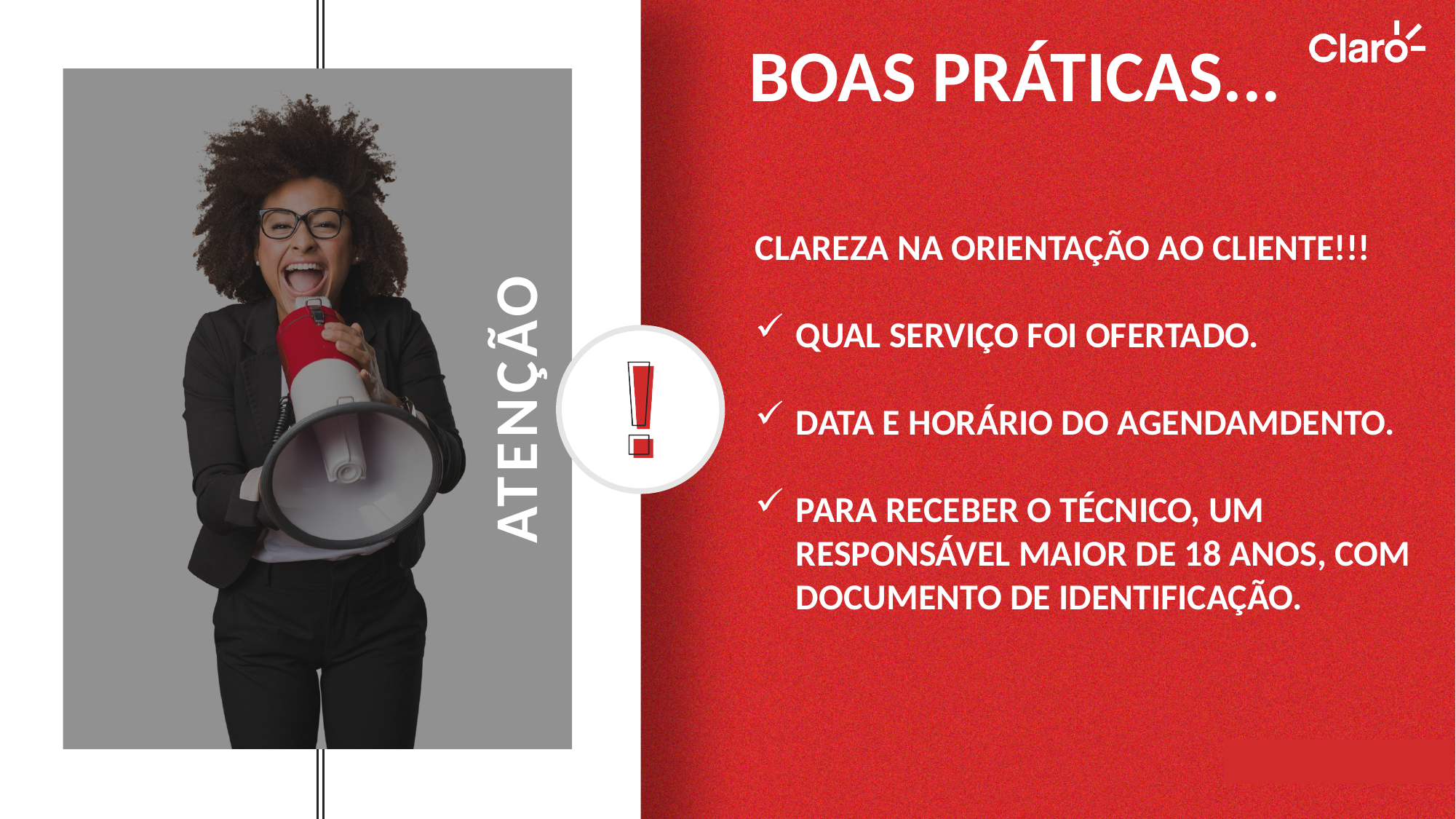

BOAS PRÁTICAS...
CLAREZA NA ORIENTAÇÃO AO CLIENTE!!!

QUAL SERVIÇO FOI OFERTADO.

DATA E HORÁRIO DO AGENDAMDENTO.

PARA RECEBER O TÉCNICO, UM RESPONSÁVEL MAIOR DE 18 ANOS, COM DOCUMENTO DE IDENTIFICAÇÃO.